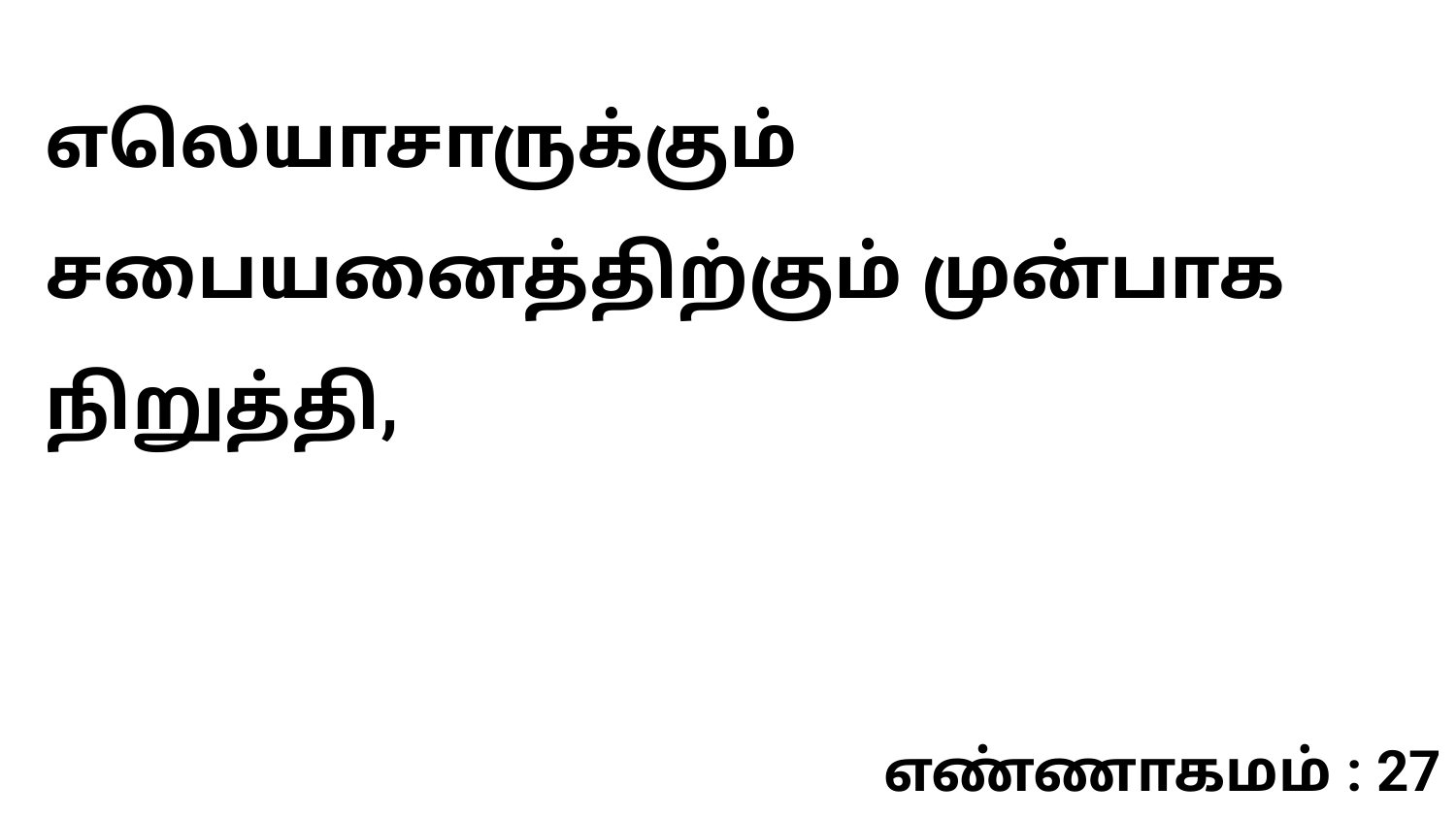

எலெயாசாருக்கும் சபையனைத்திற்கும் முன்பாக நிறுத்தி,
எண்ணாகமம் : 27